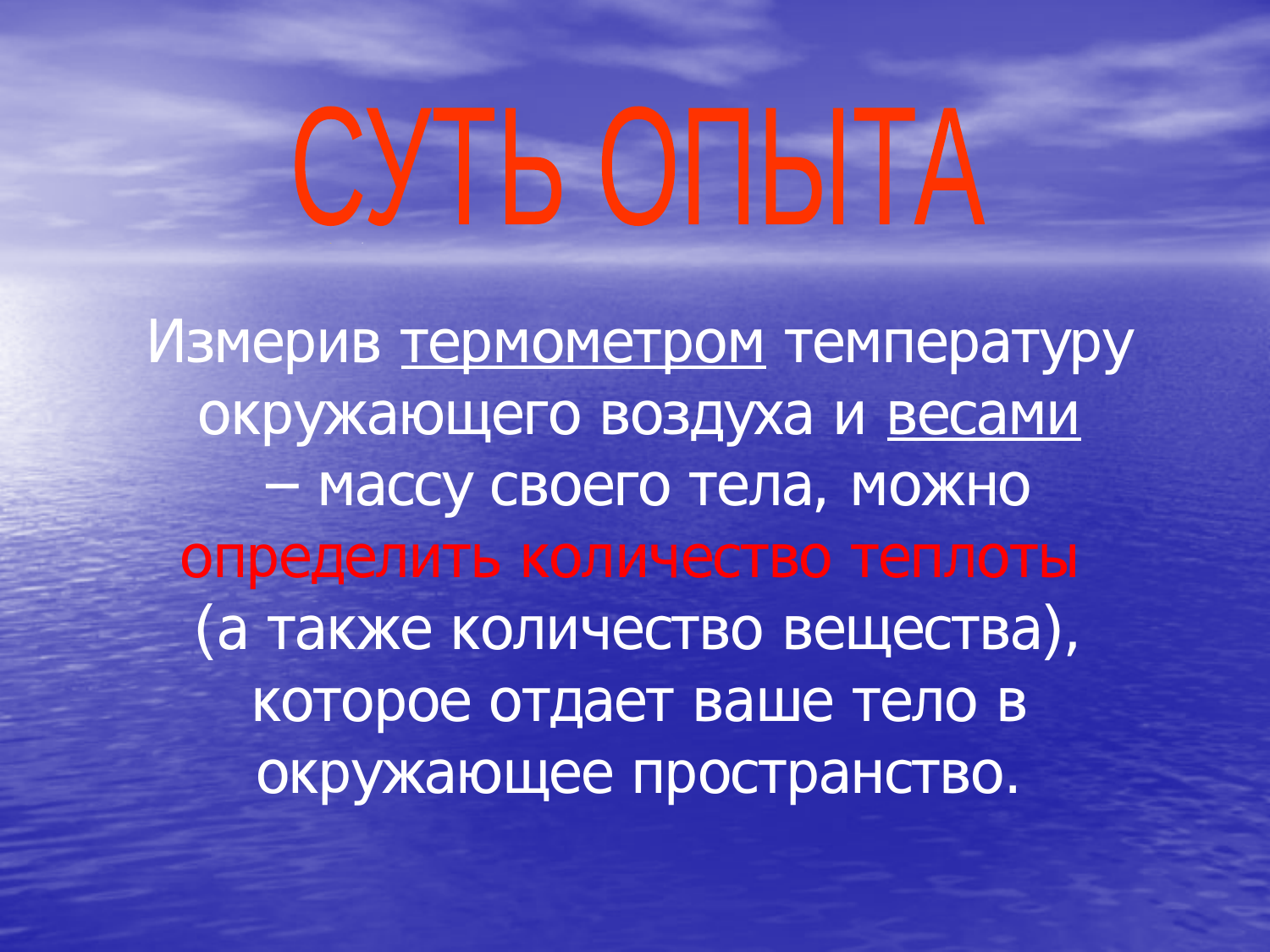

СУТЬ ОПЫТА
И
Измерив термометром температуру окружающего воздуха и весами
 – массу своего тела, можно определить количество теплоты
(а также количество вещества), которое отдает ваше тело в окружающее пространство.